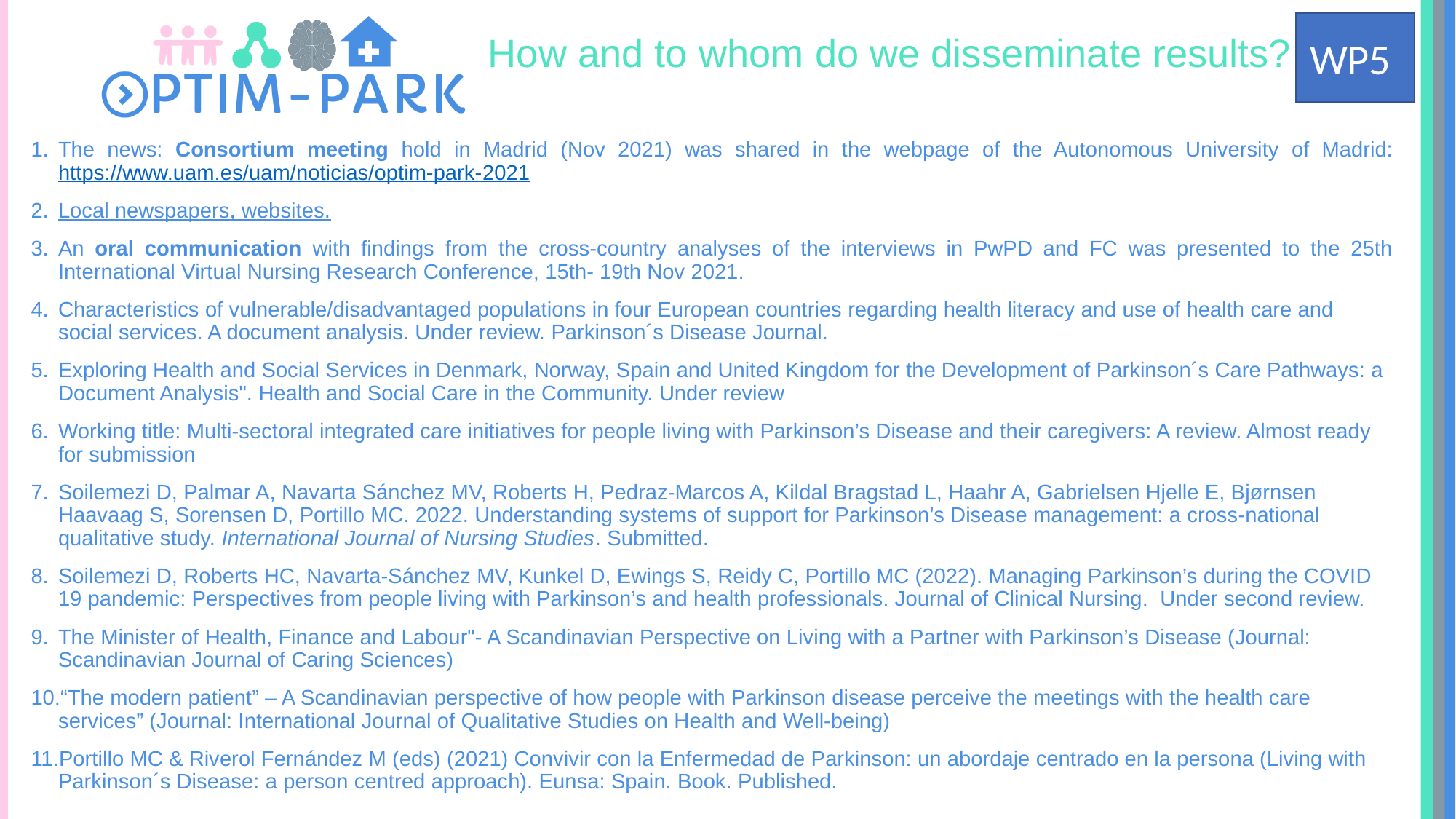

WP5
# How and to whom do we disseminate results?
The news: Consortium meeting hold in Madrid (Nov 2021) was shared in the webpage of the Autonomous University of Madrid: https://www.uam.es/uam/noticias/optim-park-2021
Local newspapers, websites.
An oral communication with findings from the cross-country analyses of the interviews in PwPD and FC was presented to the 25th International Virtual Nursing Research Conference, 15th- 19th Nov 2021.
Characteristics of vulnerable/disadvantaged populations in four European countries regarding health literacy and use of health care and social services. A document analysis. Under review. Parkinson´s Disease Journal.
Exploring Health and Social Services in Denmark, Norway, Spain and United Kingdom for the Development of Parkinson´s Care Pathways: a Document Analysis". Health and Social Care in the Community. Under review
Working title: Multi-sectoral integrated care initiatives for people living with Parkinson’s Disease and their caregivers: A review. Almost ready for submission
Soilemezi D, Palmar A, Navarta Sánchez MV, Roberts H, Pedraz-Marcos A, Kildal Bragstad L, Haahr A, Gabrielsen Hjelle E, Bjørnsen Haavaag S, Sorensen D, Portillo MC. 2022. Understanding systems of support for Parkinson’s Disease management: a cross-national qualitative study. International Journal of Nursing Studies. Submitted.
Soilemezi D, Roberts HC, Navarta-Sánchez MV, Kunkel D, Ewings S, Reidy C, Portillo MC (2022). Managing Parkinson’s during the COVID 19 pandemic: Perspectives from people living with Parkinson’s and health professionals. Journal of Clinical Nursing.  Under second review.
The Minister of Health, Finance and Labour"- A Scandinavian Perspective on Living with a Partner with Parkinson’s Disease (Journal: Scandinavian Journal of Caring Sciences)
“The modern patient” – A Scandinavian perspective of how people with Parkinson disease perceive the meetings with the health care services” (Journal: International Journal of Qualitative Studies on Health and Well-being)
Portillo MC & Riverol Fernández M (eds) (2021) Convivir con la Enfermedad de Parkinson: un abordaje centrado en la persona (Living with Parkinson´s Disease: a person centred approach). Eunsa: Spain. Book. Published.